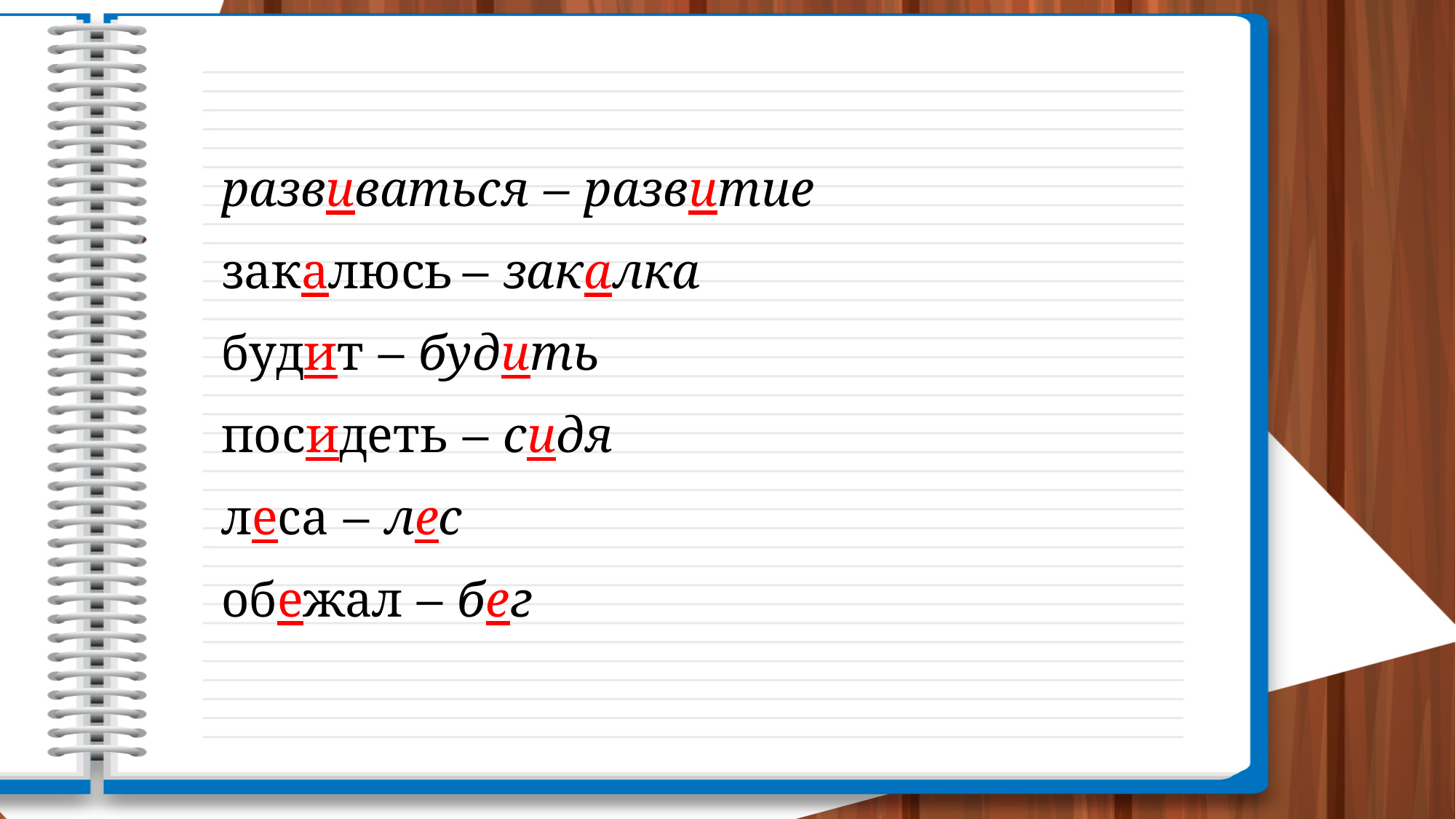

развиваться – развитие
закалюсь – закалка
будит – будить
посидеть – сидя
леса – лес
обежал – бег